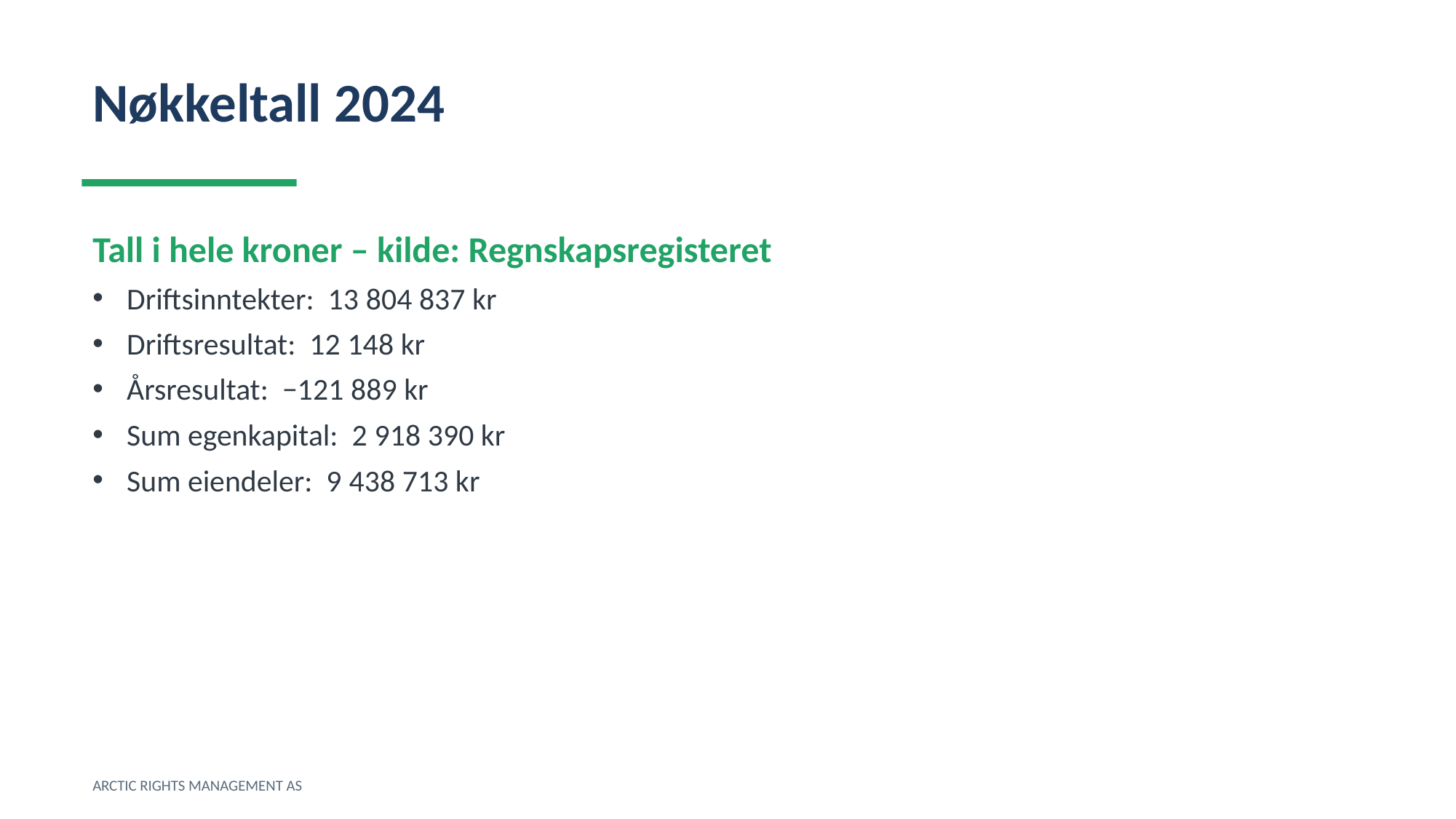

Nøkkeltall 2024

Tall i hele kroner – kilde: Regnskapsregisteret
Driftsinntekter:  13 804 837 kr
Driftsresultat:  12 148 kr
Årsresultat:  −121 889 kr
Sum egenkapital:  2 918 390 kr
Sum eiendeler:  9 438 713 kr
ARCTIC RIGHTS MANAGEMENT AS